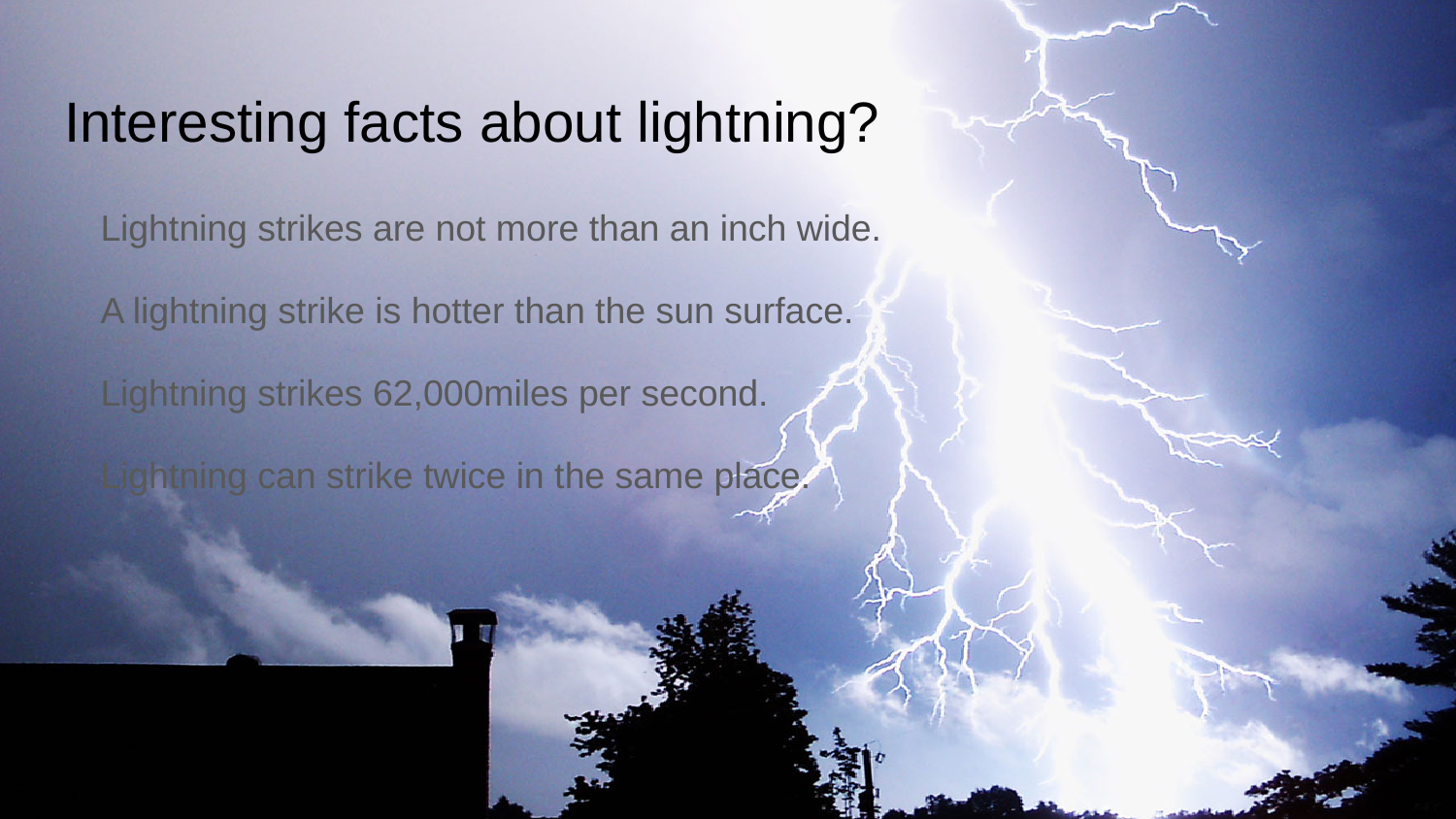

# Interesting facts about lightning?
Lightning strikes are not more than an inch wide.
A lightning strike is hotter than the sun surface.
Lightning strikes 62,000miles per second.
Lightning can strike twice in the same place.